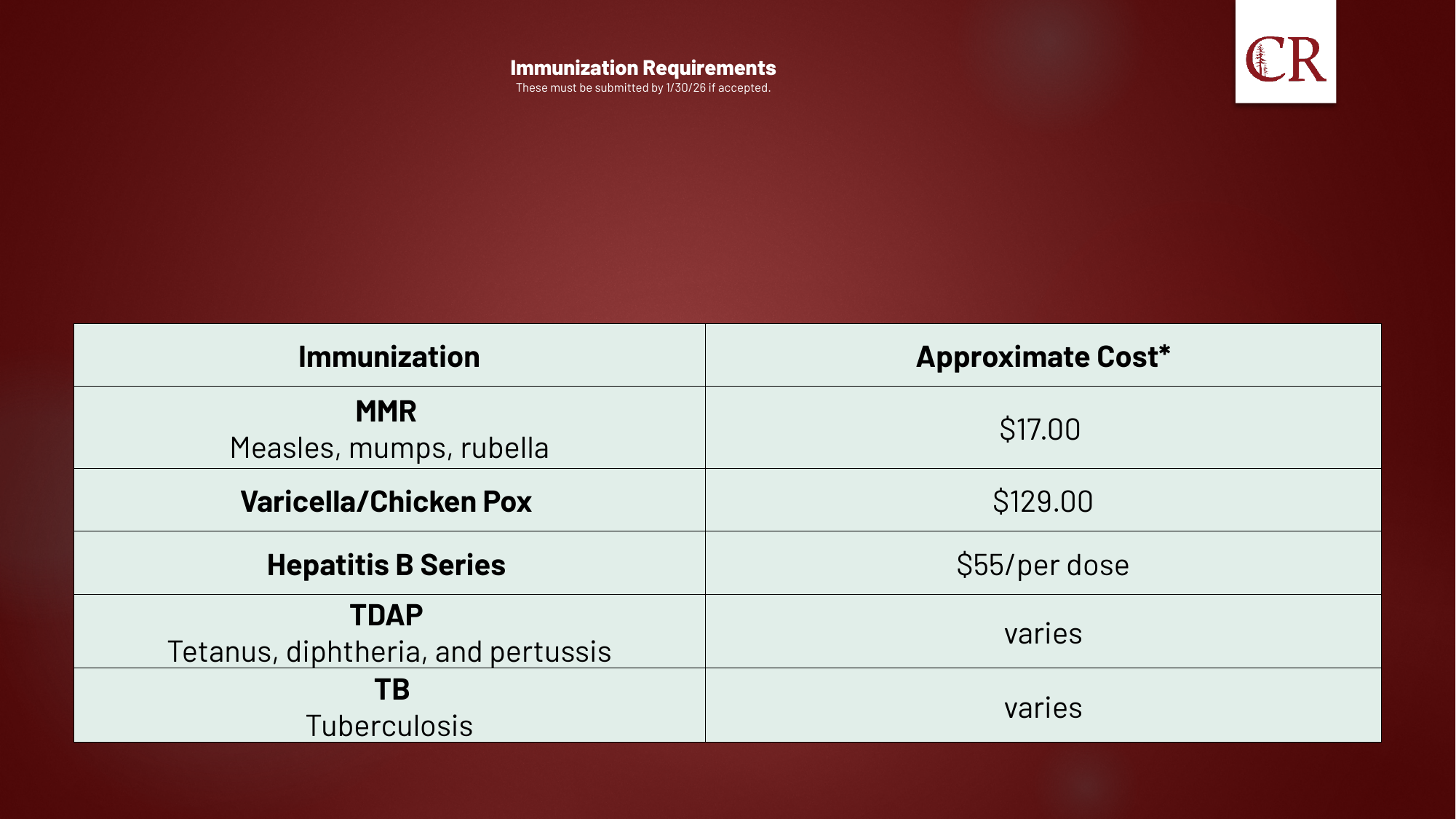

# Immunization Requirements These must be submitted by 1/30/26 if accepted.
| Immunization | Approximate Cost\* |
| --- | --- |
| MMR Measles, mumps, rubella | $17.00 |
| Varicella/Chicken Pox | $129.00 |
| Hepatitis B Series | $55/per dose |
| TDAP Tetanus, diphtheria, and pertussis | varies |
| TB Tuberculosis | varies |